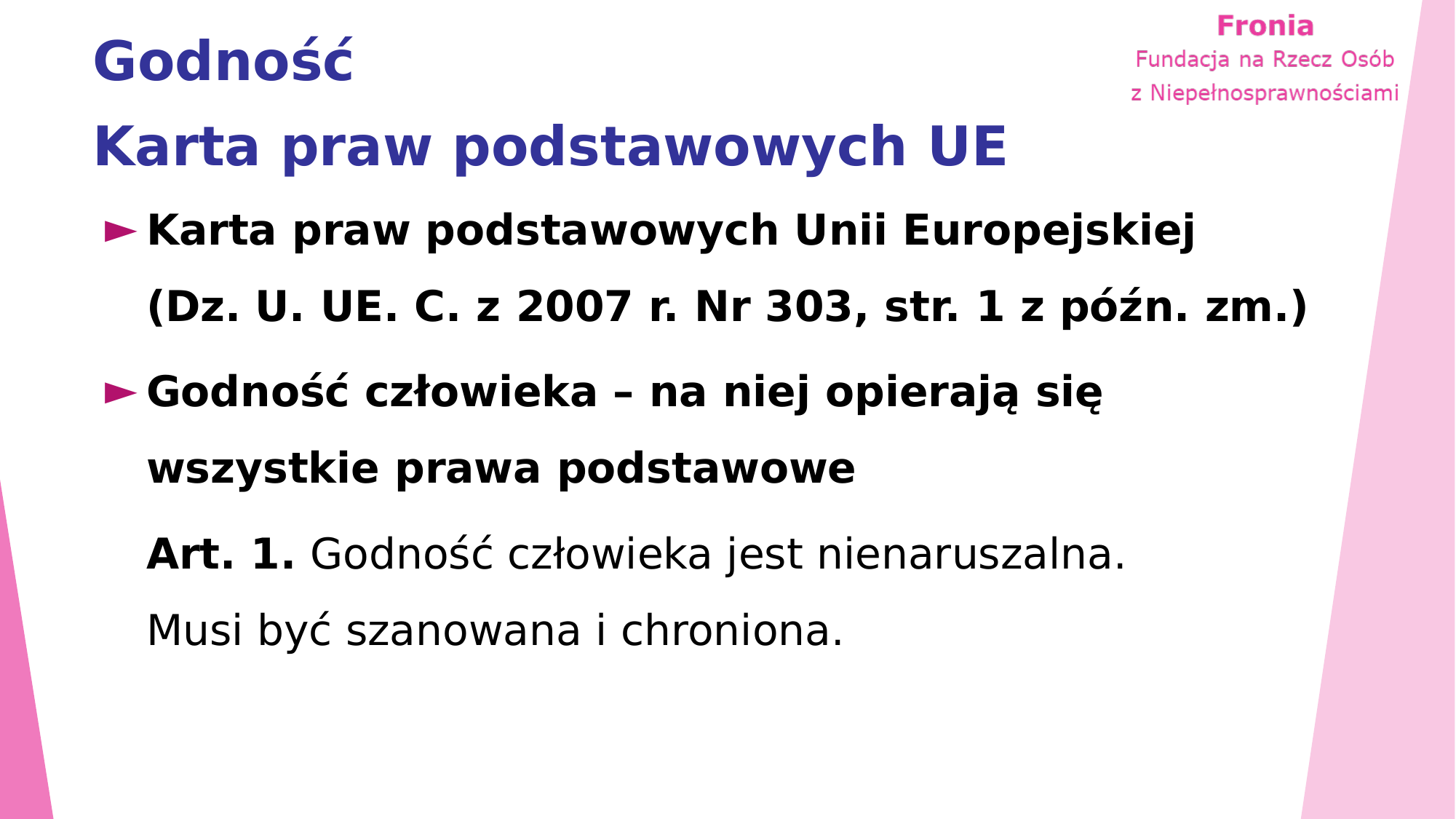

# Godność Karta praw podstawowych UE
Karta praw podstawowych Unii Europejskiej (Dz. U. UE. C. z 2007 r. Nr 303, str. 1 z późn. zm.)
Godność człowieka – na niej opierają się wszystkie prawa podstawowe
Art. 1. Godność człowieka jest nienaruszalna.
Musi być szanowana i chroniona.